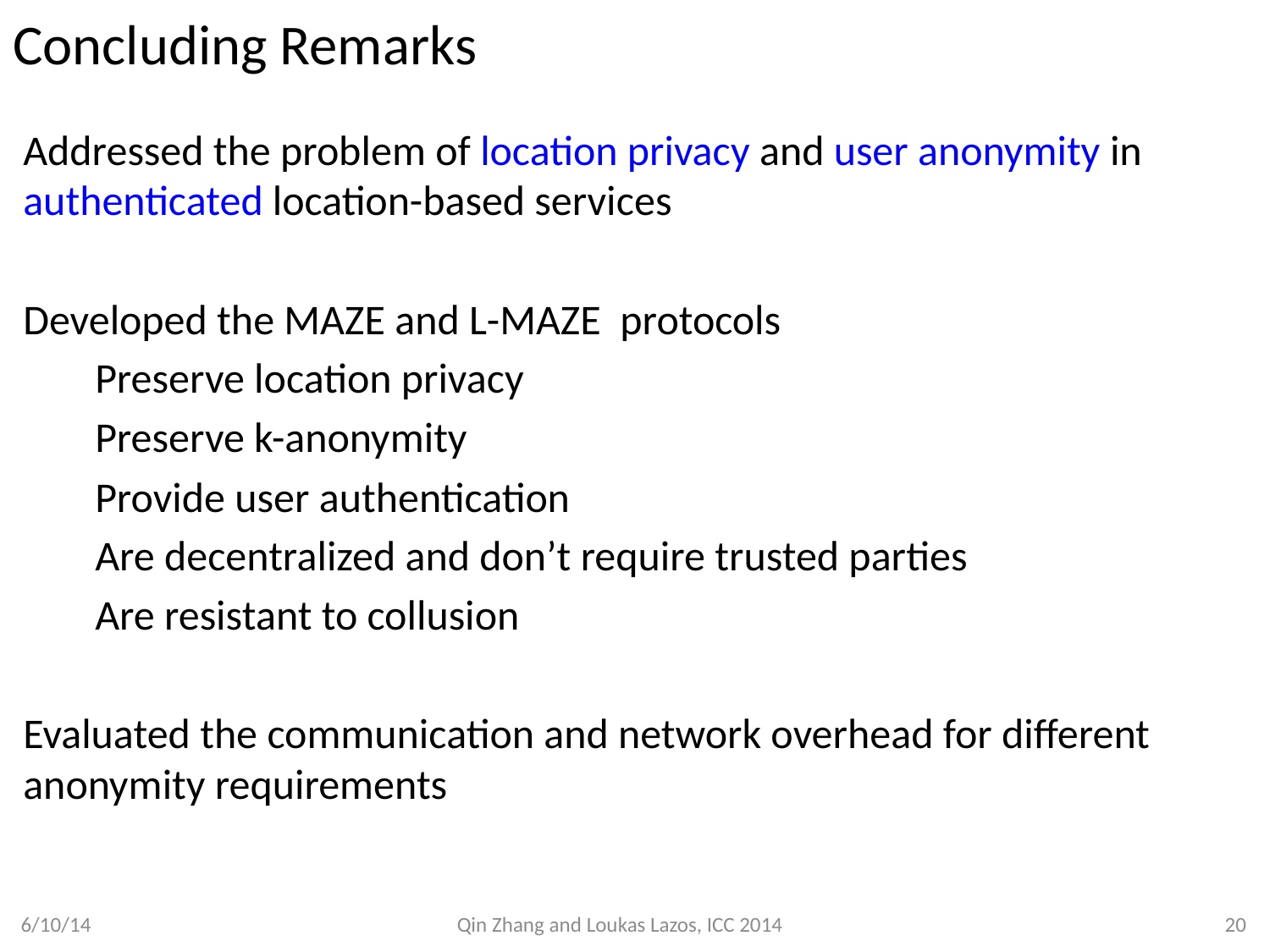

# Concluding Remarks
Addressed the problem of location privacy and user anonymity in authenticated location-based services

Developed the MAZE and L-MAZE  protocols
Preserve location privacy
Preserve k-anonymity
Provide user authentication
Are decentralized and don’t require trusted parties
Are resistant to collusion

Evaluated the communication and network overhead for different anonymity requirements
6/10/14
Qin Zhang and Loukas Lazos, ICC 2014
20